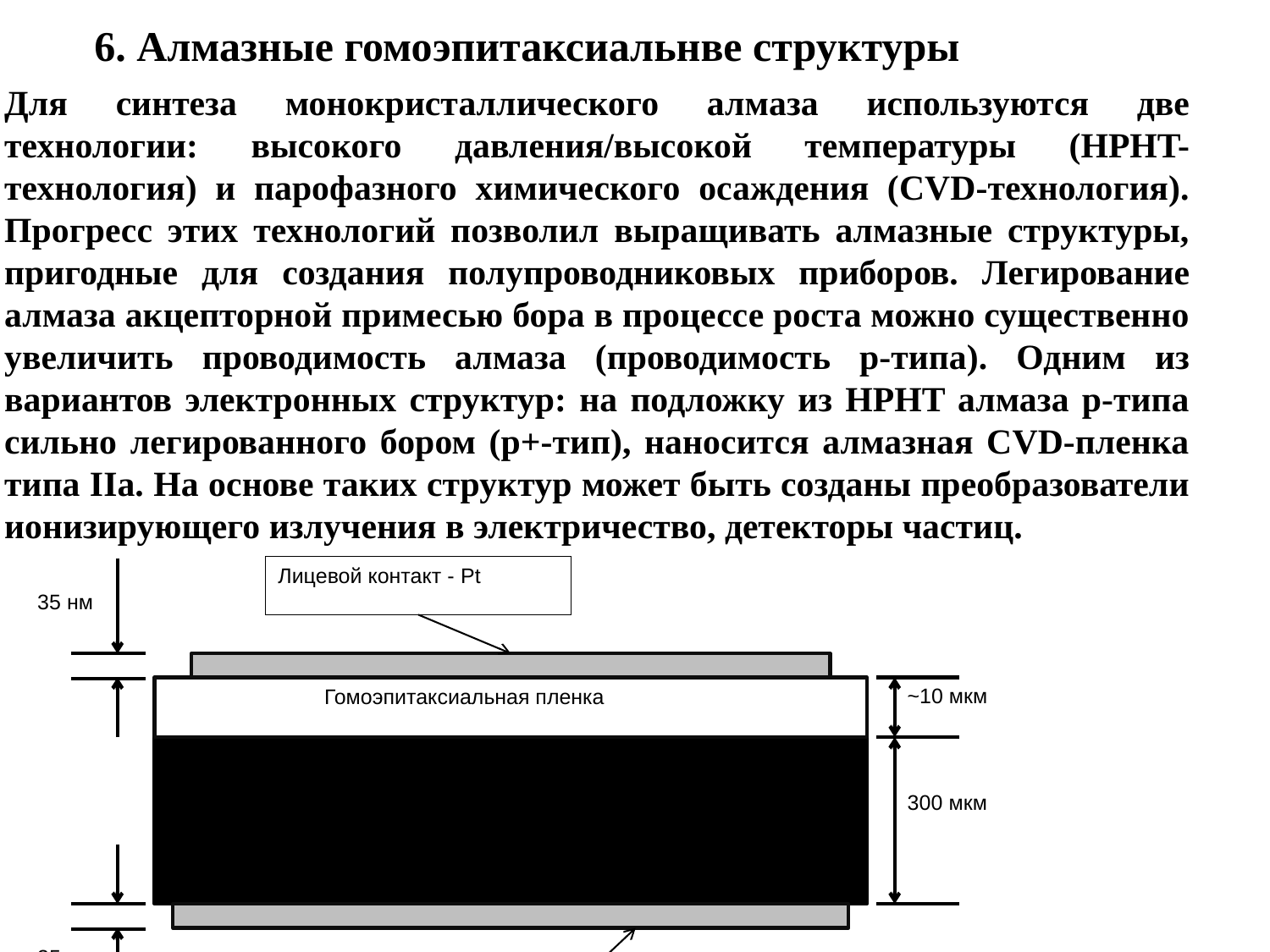

6. Алмазные гомоэпитаксиальнве структуры

Для синтеза монокристаллического алмаза используются две технологии: высокого давления/высокой температуры (HPHT-технология) и парофазного химического осаждения (CVD-технология). Прогресс этих технологий позволил выращивать алмазные структуры, пригодные для создания полупроводниковых приборов. Легирование алмаза акцепторной примесью бора в процессе роста можно существенно увеличить проводимость алмаза (проводимость р-типа). Одним из вариантов электронных структур: на подложку из HPHT алмаза p-типа сильно легированного бором (р+-тип), наносится алмазная CVD-пленка типа IIа. На основе таких структур может быть созданы преобразователи ионизирующего излучения в электричество, детекторы частиц.
Лицевой контакт - Pt
35 нм

~10 мкм
Гомоэпитаксиальная пленка

Алмазная подложка (100)
300 мкм

35 нм
Задний контакт – Pt